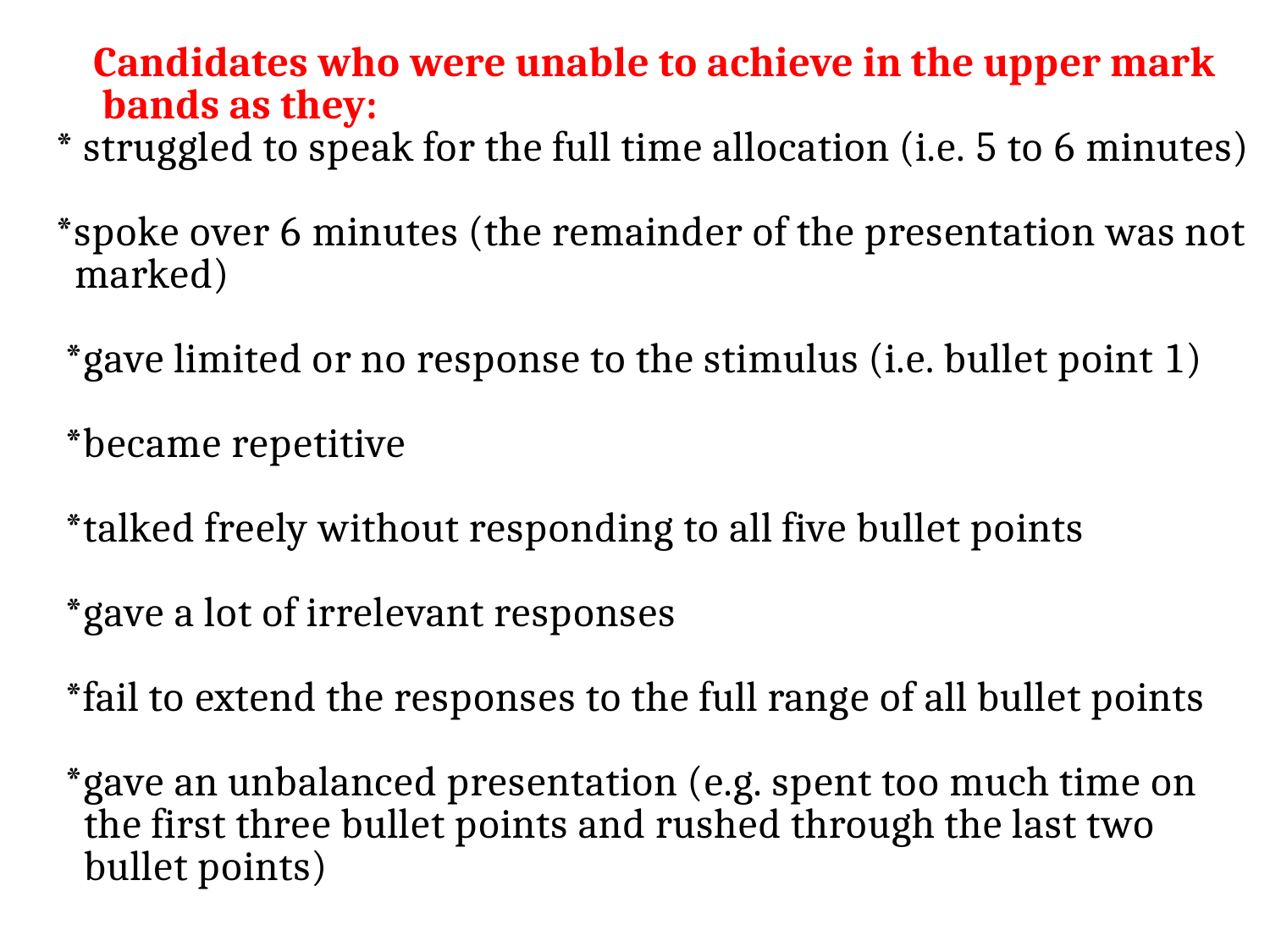

Candidates who were unable to achieve in the upper mark
        bands as they:
   * struggled to speak for the full time allocation (i.e. 5 to 6 minutes)

   *spoke over 6 minutes (the remainder of the presentation was not
     marked)

    *gave limited or no response to the stimulus (i.e. bullet point 1)

    *became repetitive

    *talked freely without responding to all five bullet points

    *gave a lot of irrelevant responses

    *fail to extend the responses to the full range of all bullet points

    *gave an unbalanced presentation (e.g. spent too much time on
      the first three bullet points and rushed through the last two
      bullet points)